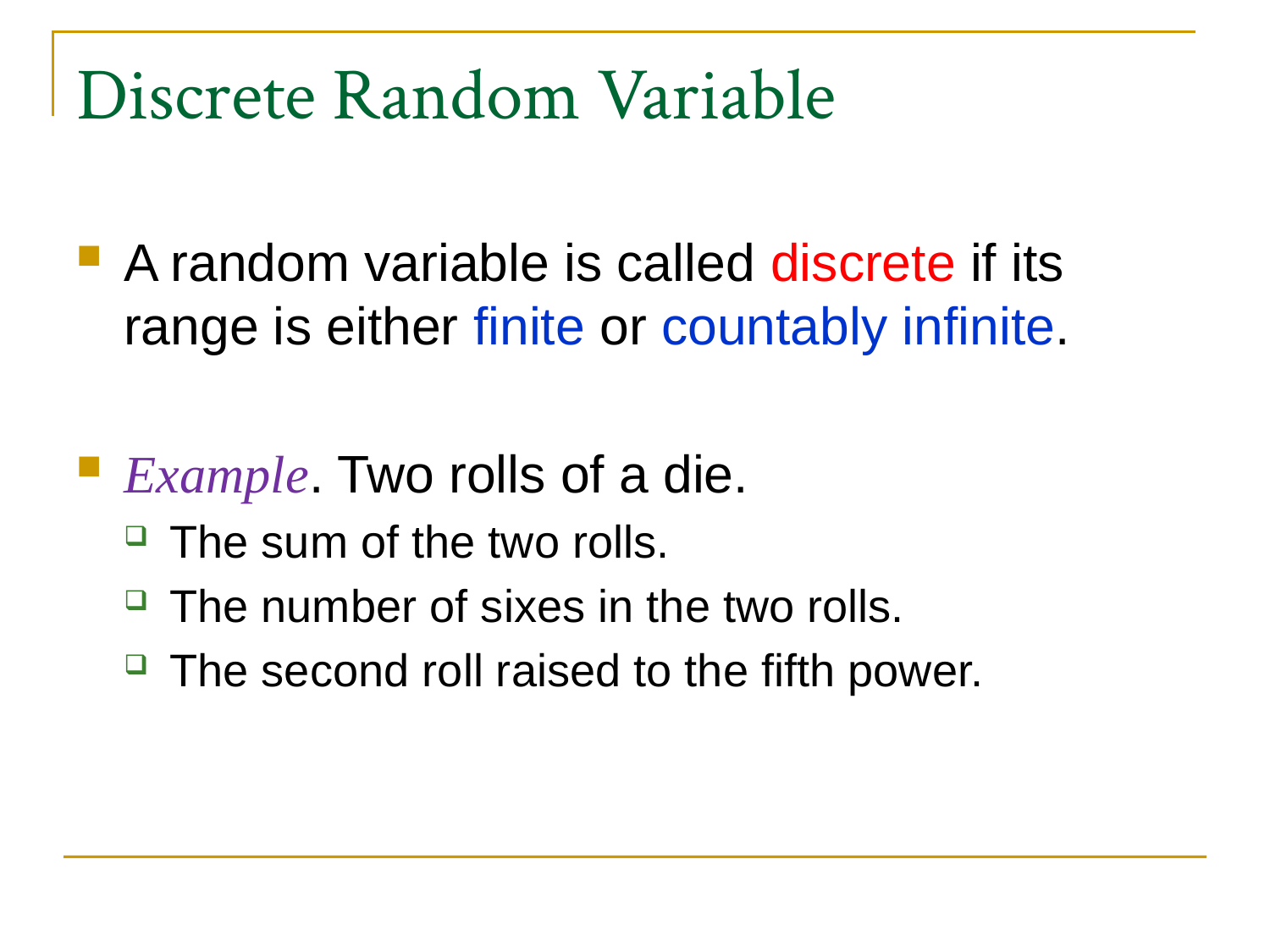

# Discrete Random Variable
A random variable is called discrete if its range is either finite or countably infinite.

Example. Two rolls of a die.
The sum of the two rolls.
The number of sixes in the two rolls.
The second roll raised to the fifth power.